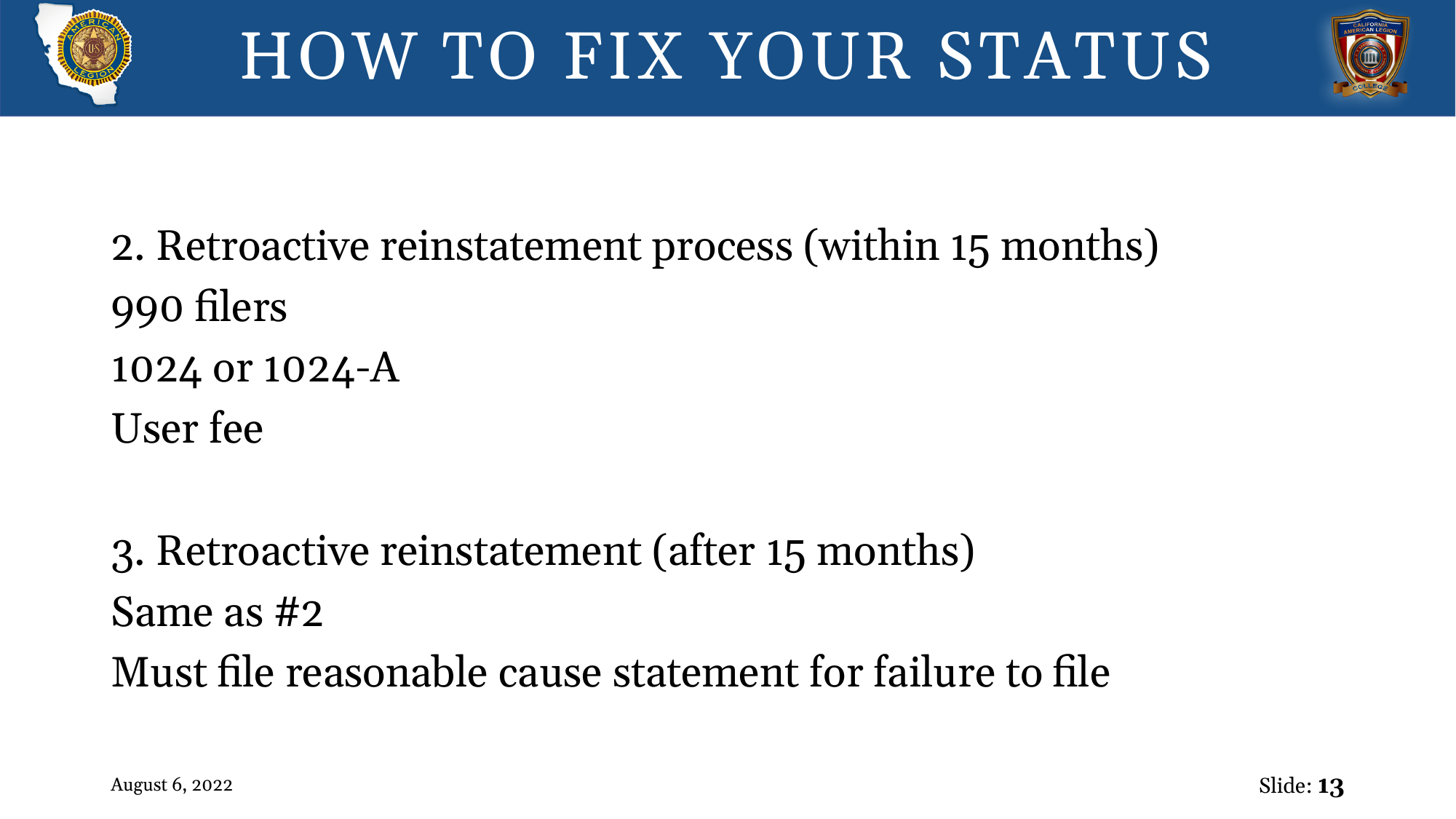

# HOW TO FIX YOUR STATUS
2. Retroactive reinstatement process (within 15 months)
990 filers
1024 or 1024-A
User fee

3. Retroactive reinstatement (after 15 months)
Same as #2
Must file reasonable cause statement for failure to file